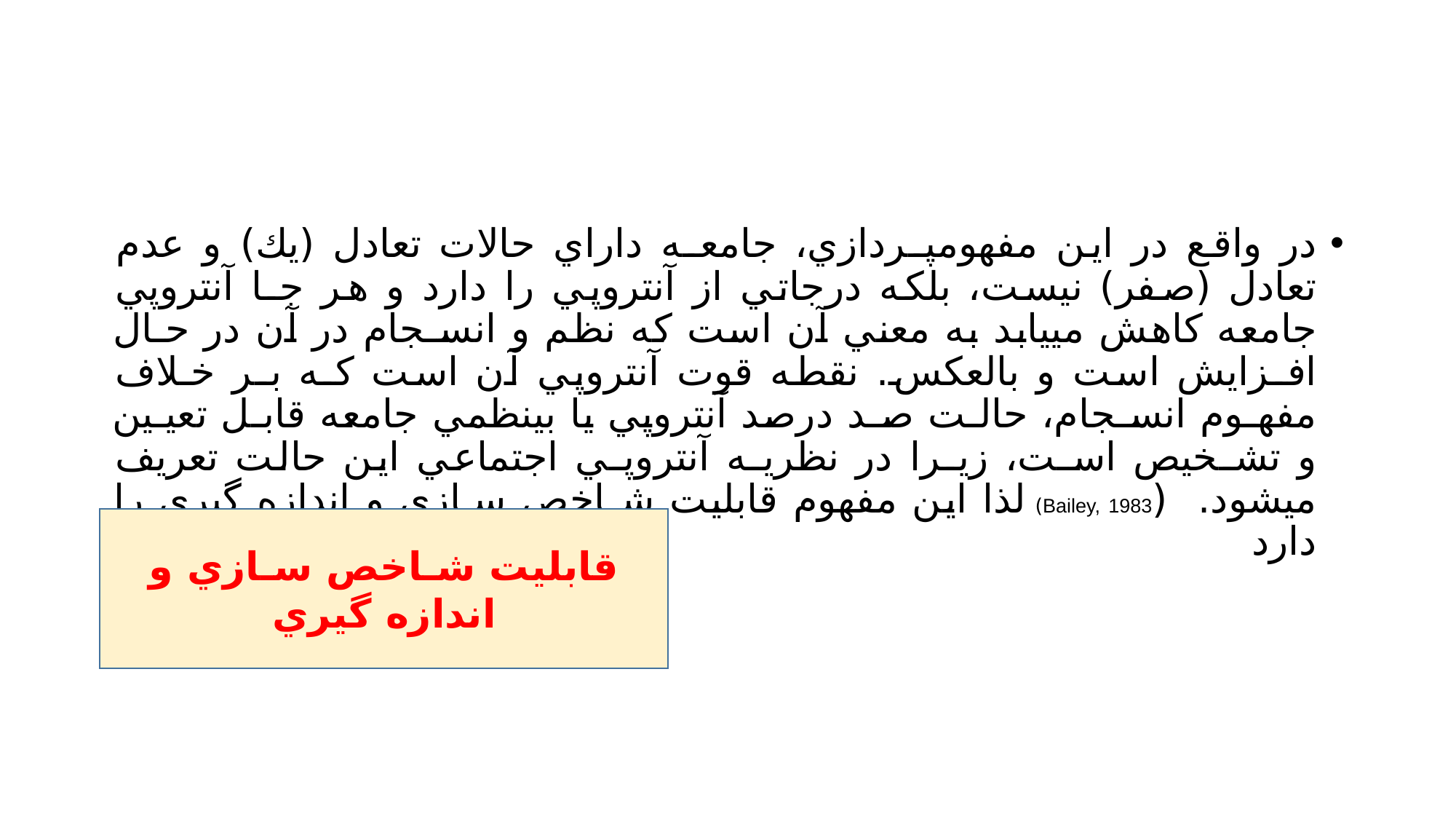

#
در واقع در اين مفهومپـردازي، جامعـه داراي حالات تعادل (يك) و عدم تعادل (صفر) نيست، بلكه درجاتي از آنتروپي را دارد و هر جـا آنتروپي جامعه كاهش مييابد به معني آن است كه نظم و انسـجام در آن در حـال افـزايش است و بالعكس. نقطه قوت آنتروپي آن است كـه بـر خـلاف مفهـوم انسـجام، حالـت صـد درصد آنتروپي يا بينظمي جامعه قابـل تعيـين و تشـخيص اسـت، زيـرا در نظريـه آنتروپـي اجتماعي اين حالت تعريف ميشود.  (Bailey, 1983) لذا اين مفهوم قابليت شـاخص سـازي و اندازه گيري را دارد
قابليت شـاخص سـازي و اندازه گيري